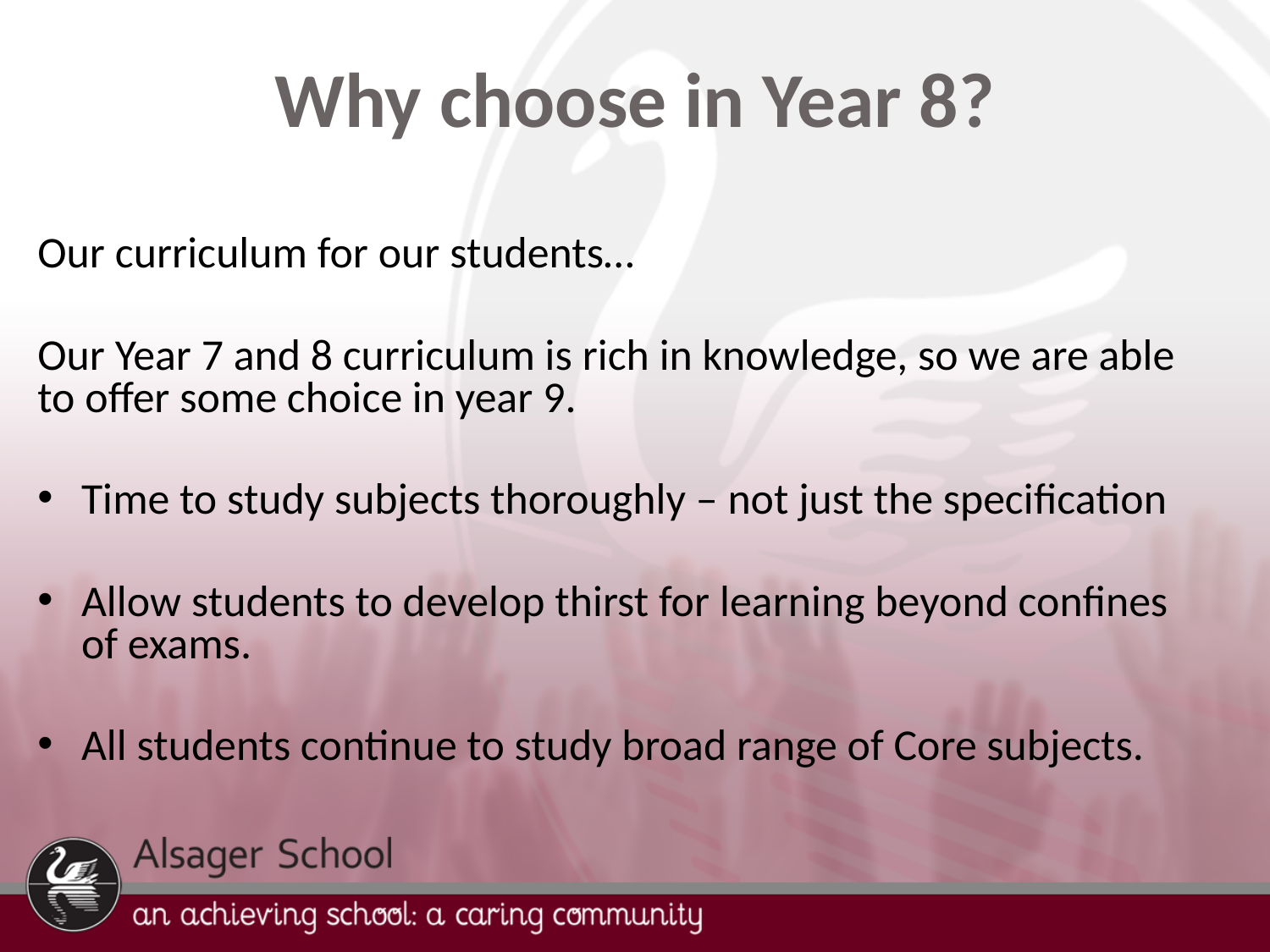

# Why choose in Year 8?

Our curriculum for our students…

Our Year 7 and 8 curriculum is rich in knowledge, so we are able to offer some choice in year 9.

Time to study subjects thoroughly – not just the specification

Allow students to develop thirst for learning beyond confines of exams.

All students continue to study broad range of Core subjects.